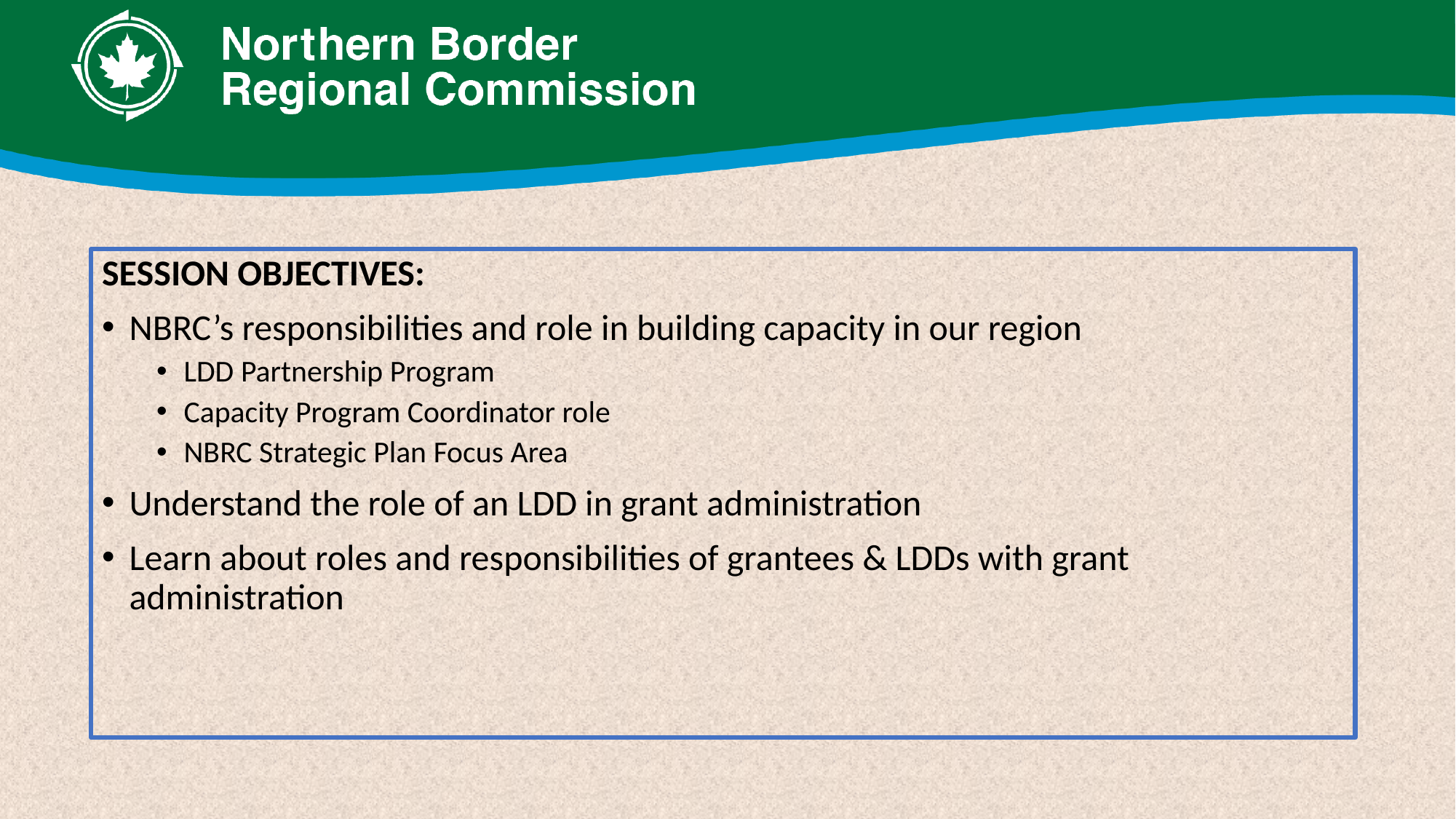

SESSION OBJECTIVES:
NBRC’s responsibilities and role in building capacity in our region
LDD Partnership Program
Capacity Program Coordinator role
NBRC Strategic Plan Focus Area
Understand the role of an LDD in grant administration
Learn about roles and responsibilities of grantees & LDDs with grant administration